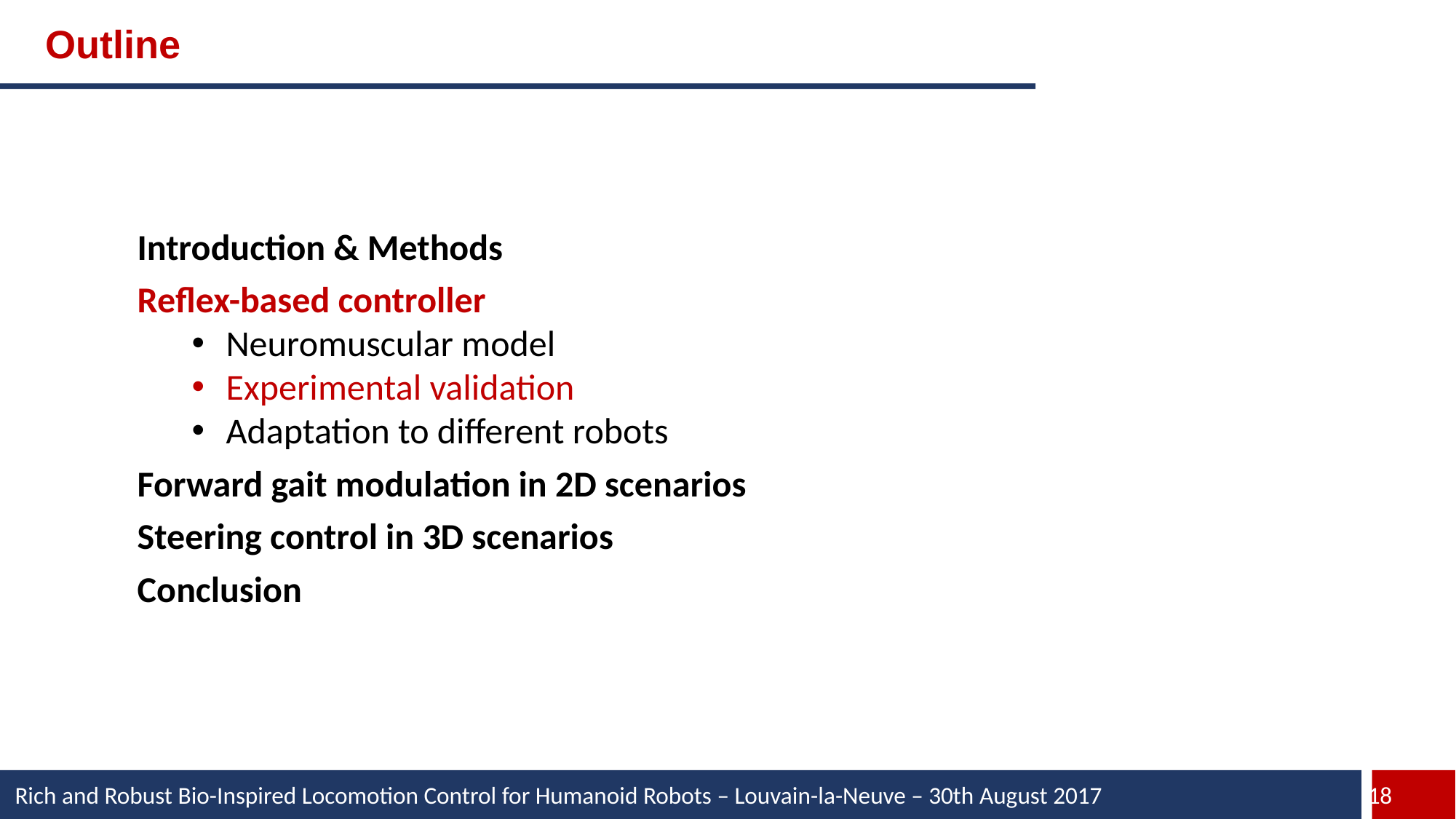

Outline
Introduction & Methods

Reflex-based controller
Neuromuscular model
Experimental validation
Adaptation to different robots

Forward gait modulation in 2D scenarios

Steering control in 3D scenarios

Conclusion